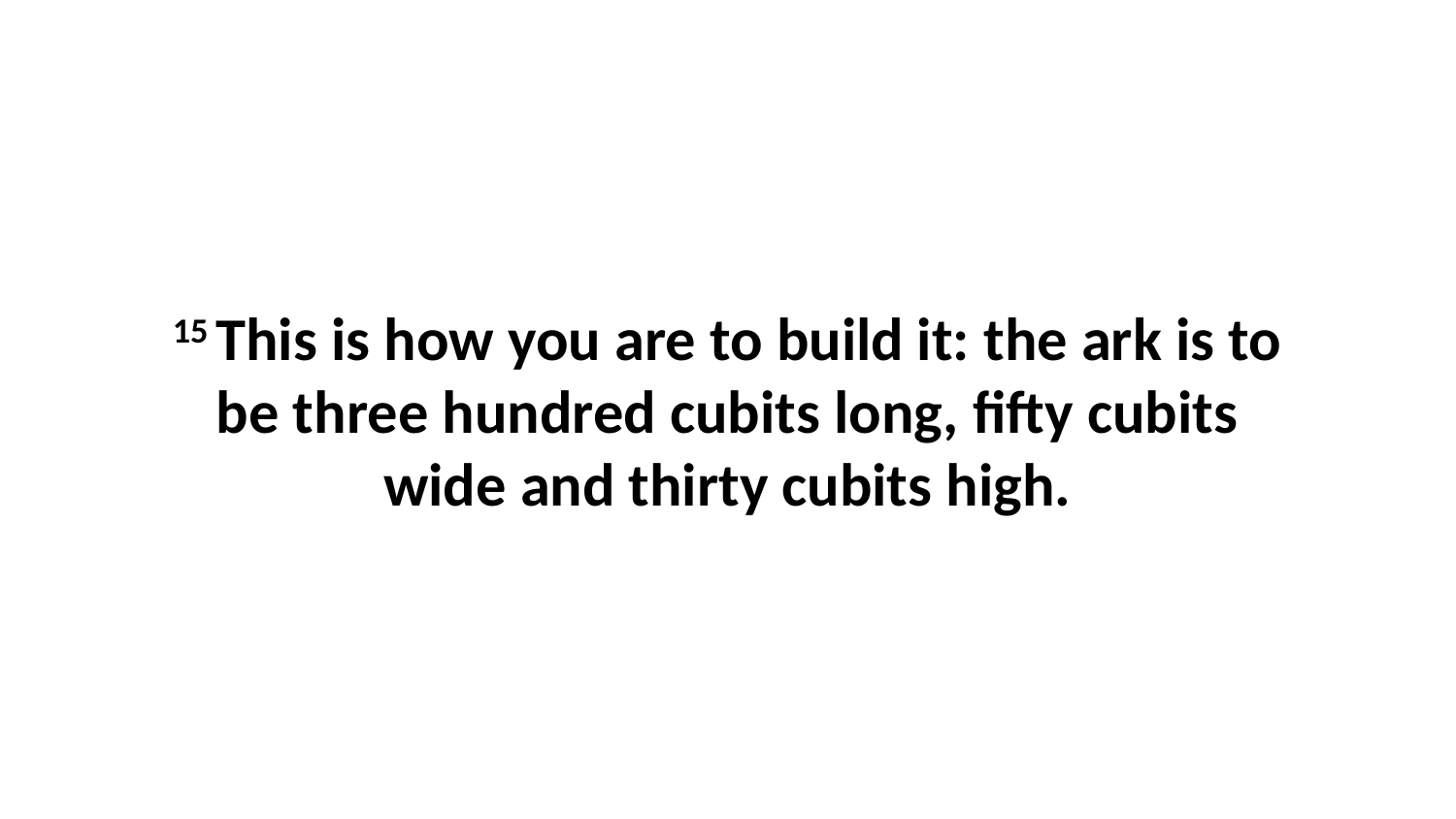

15 This is how you are to build it: the ark is to be three hundred cubits long, fifty cubits wide and thirty cubits high.